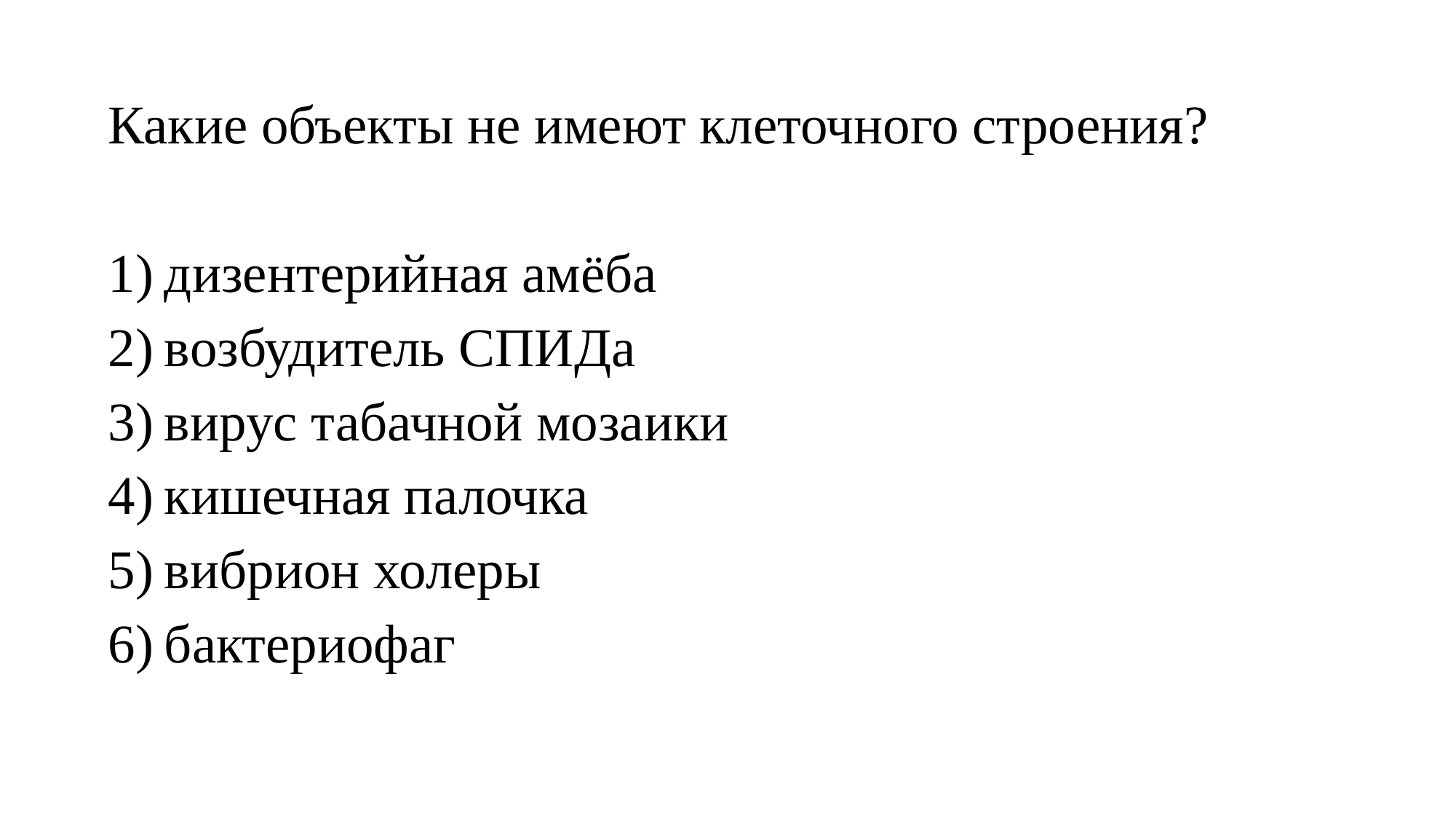

Какие объекты не имеют клеточного строения?

1) дизентерийная амёба
2) возбудитель СПИДа
3) вирус табачной мозаики
4) кишечная палочка
5) вибрион холеры
6) бактериофаг